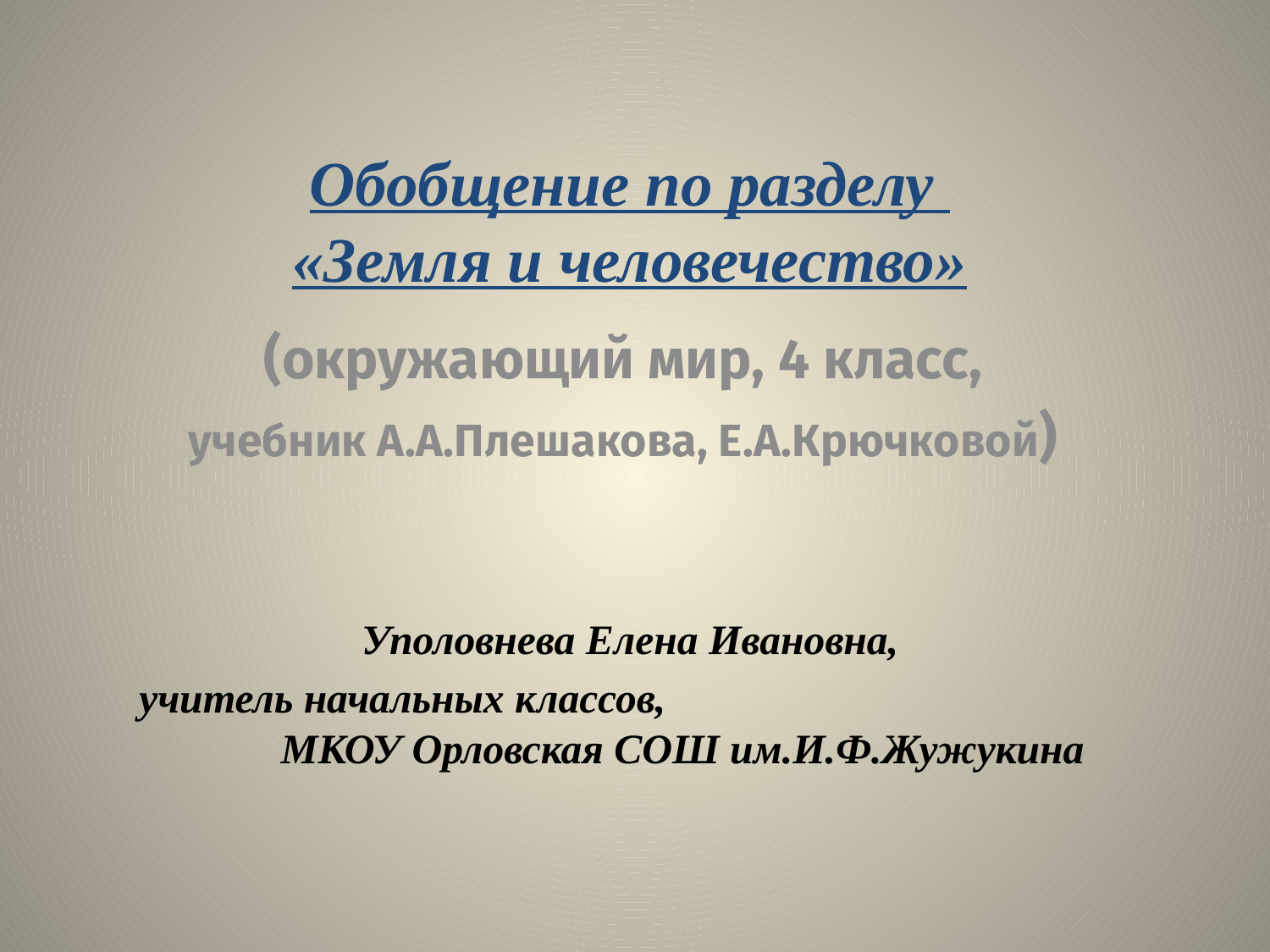

# Обобщение по разделу «Земля и человечество»
(окружающий мир, 4 класс,
учебник А.А.Плешакова, Е.А.Крючковой)

Уполовнева Елена Ивановна,
  учитель начальных классов,                                                        МКОУ Орловская СОШ им.И.Ф.Жужукина